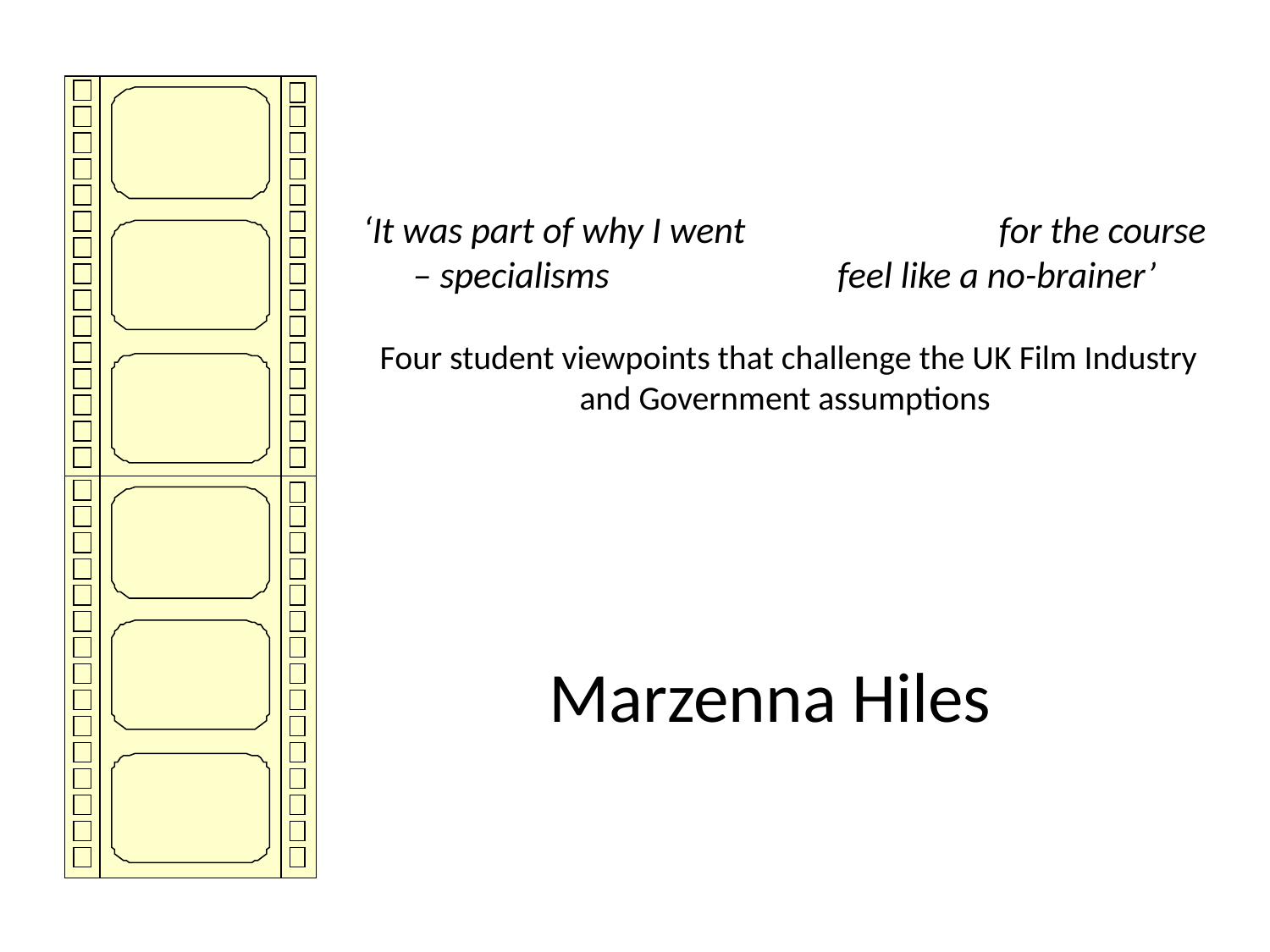

# ‘It was part of why I went                              for the course – specialisms                           feel like a no-brainer’ Four student viewpoints that challenge the UK Film Industry and Government assumptions

Marzenna Hiles